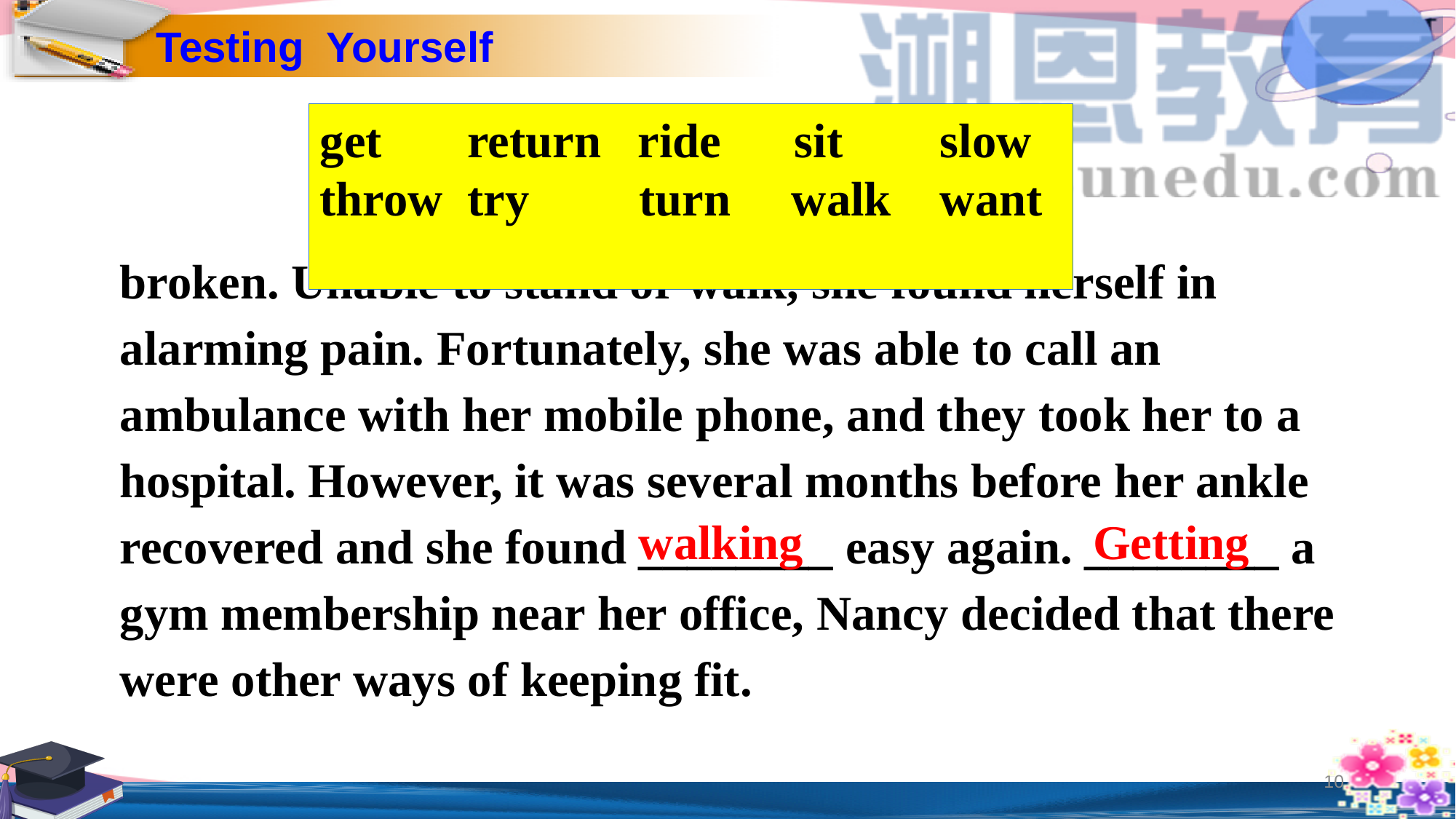

Testing  Yourself
get       return   ride      sit        slow  throw  try         turn     walk    want
broken. Unable to stand or walk, she found herself in alarming pain. Fortunately, she was able to call an ambulance with her mobile phone, and they took her to a hospital. However, it was several months before her ankle recovered and she found ________ easy again. ________ a gym membership near her office, Nancy decided that there were other ways of keeping fit.
Getting
walking